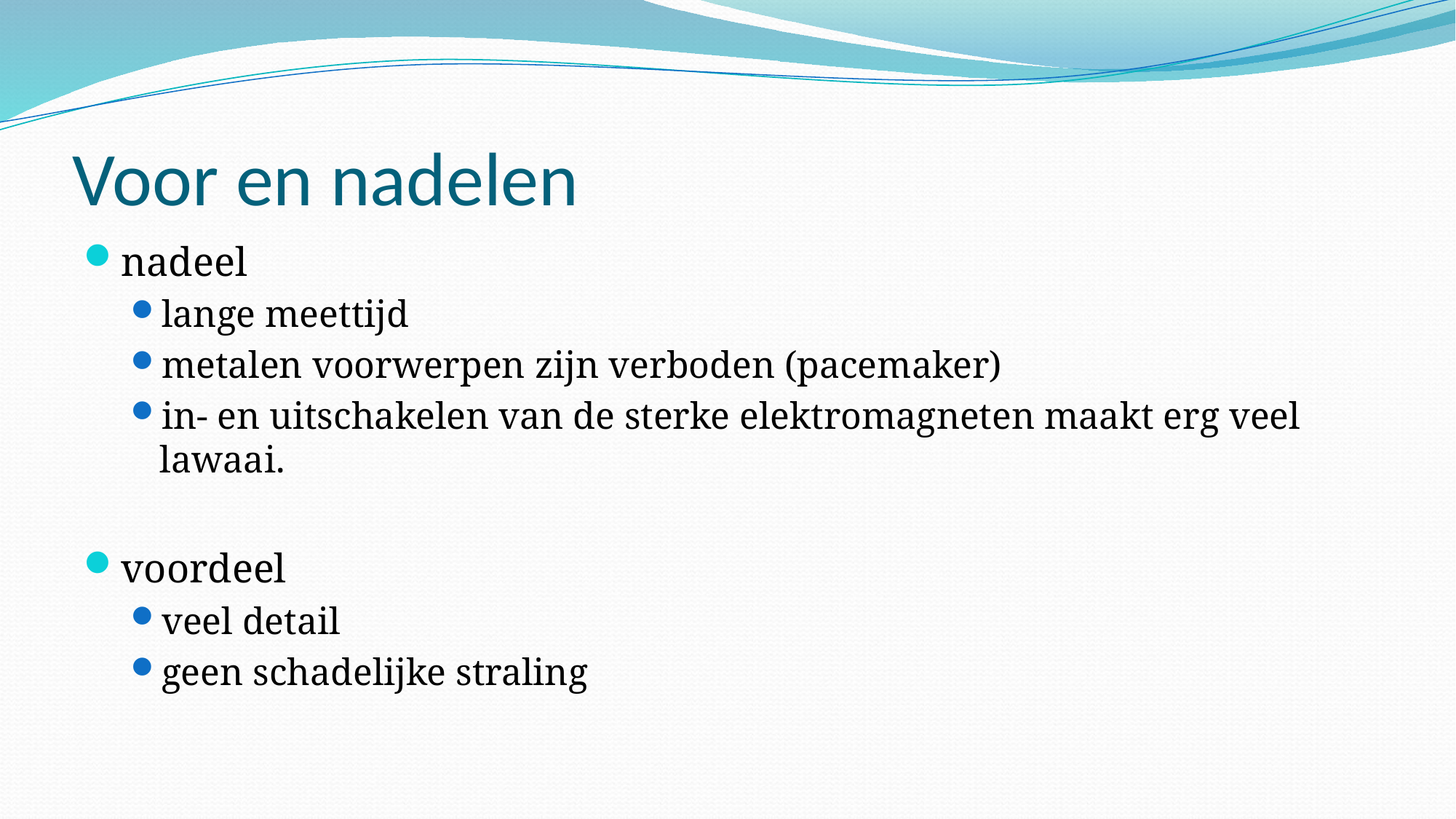

# Voor en nadelen
nadeel
lange meettijd
metalen voorwerpen zijn verboden (pacemaker)
in- en uitschakelen van de sterke elektromagneten maakt erg veel lawaai.

voordeel
veel detail
geen schadelijke straling